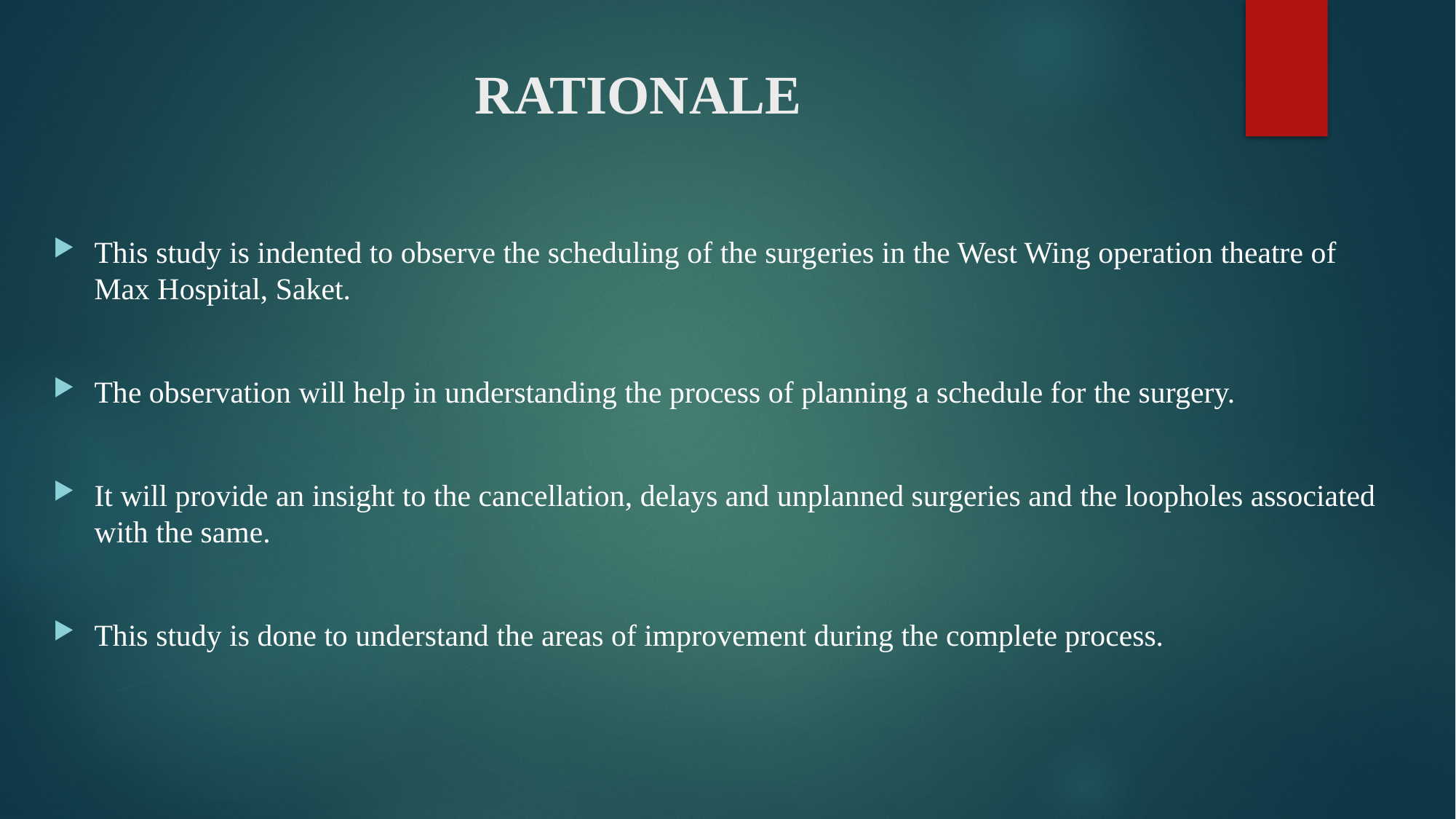

# RATIONALE

This study is indented to observe the scheduling of the surgeries in the West Wing operation theatre of  Max Hospital, Saket.

The observation will help in understanding the process of planning a schedule for the surgery.

It will provide an insight to the cancellation, delays and unplanned surgeries and the loopholes associated with the same.

This study is done to understand the areas of improvement during the complete process.